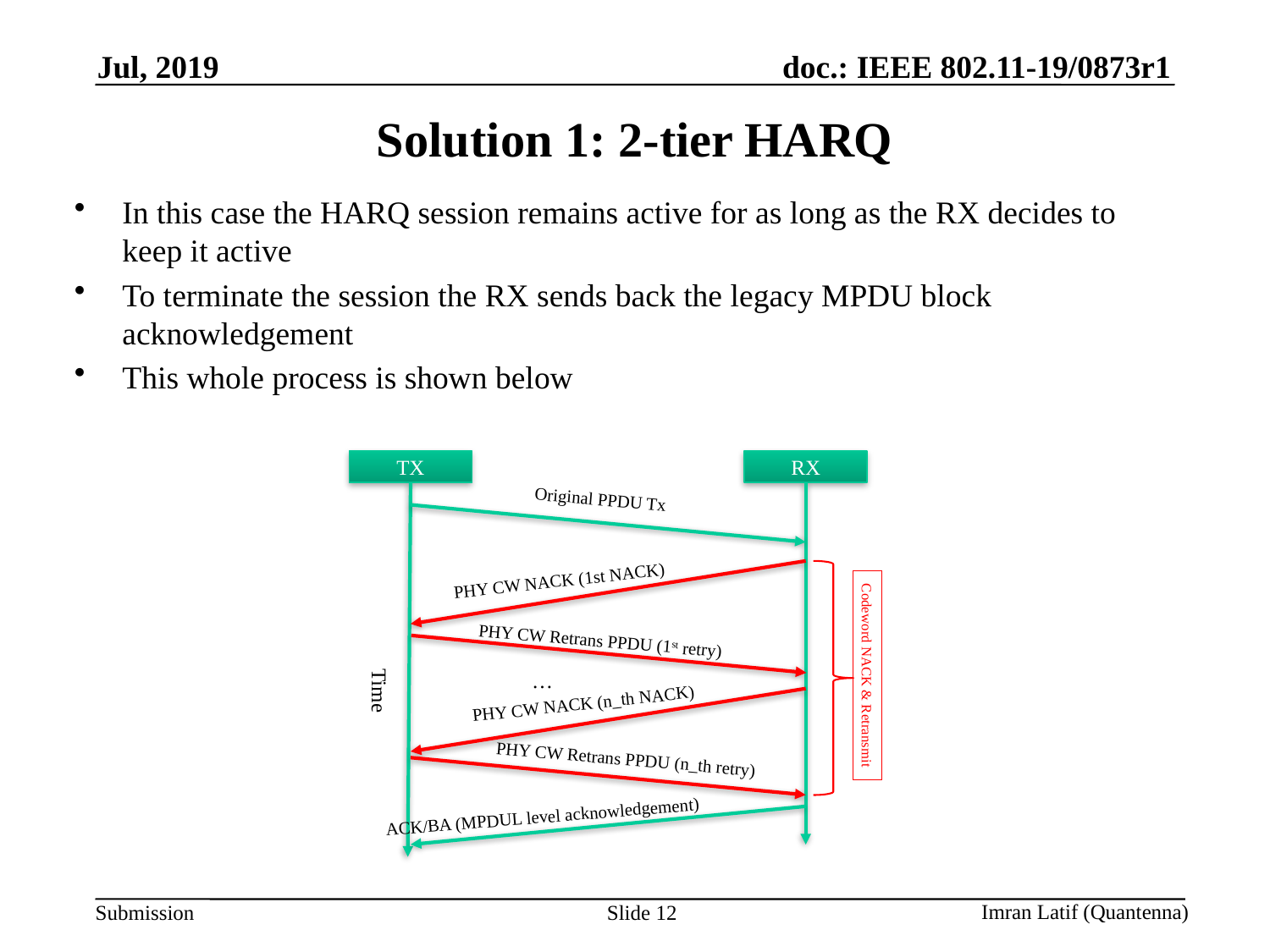

Jul, 2019
# Solution 1: 2-tier HARQ
In this case the HARQ session remains active for as long as the RX decides to keep it active
To terminate the session the RX sends back the legacy MPDU block acknowledgement
This whole process is shown below
TX
RX
Original PPDU Tx

PHY CW NACK (1st NACK)
PHY CW Retrans PPDU (1st retry)
Codeword NACK & Retransmit
…
Time
PHY CW NACK (n_th NACK)
PHY CW Retrans PPDU (n_th retry)
ACK/BA (MPDUL level acknowledgement)
Slide 12